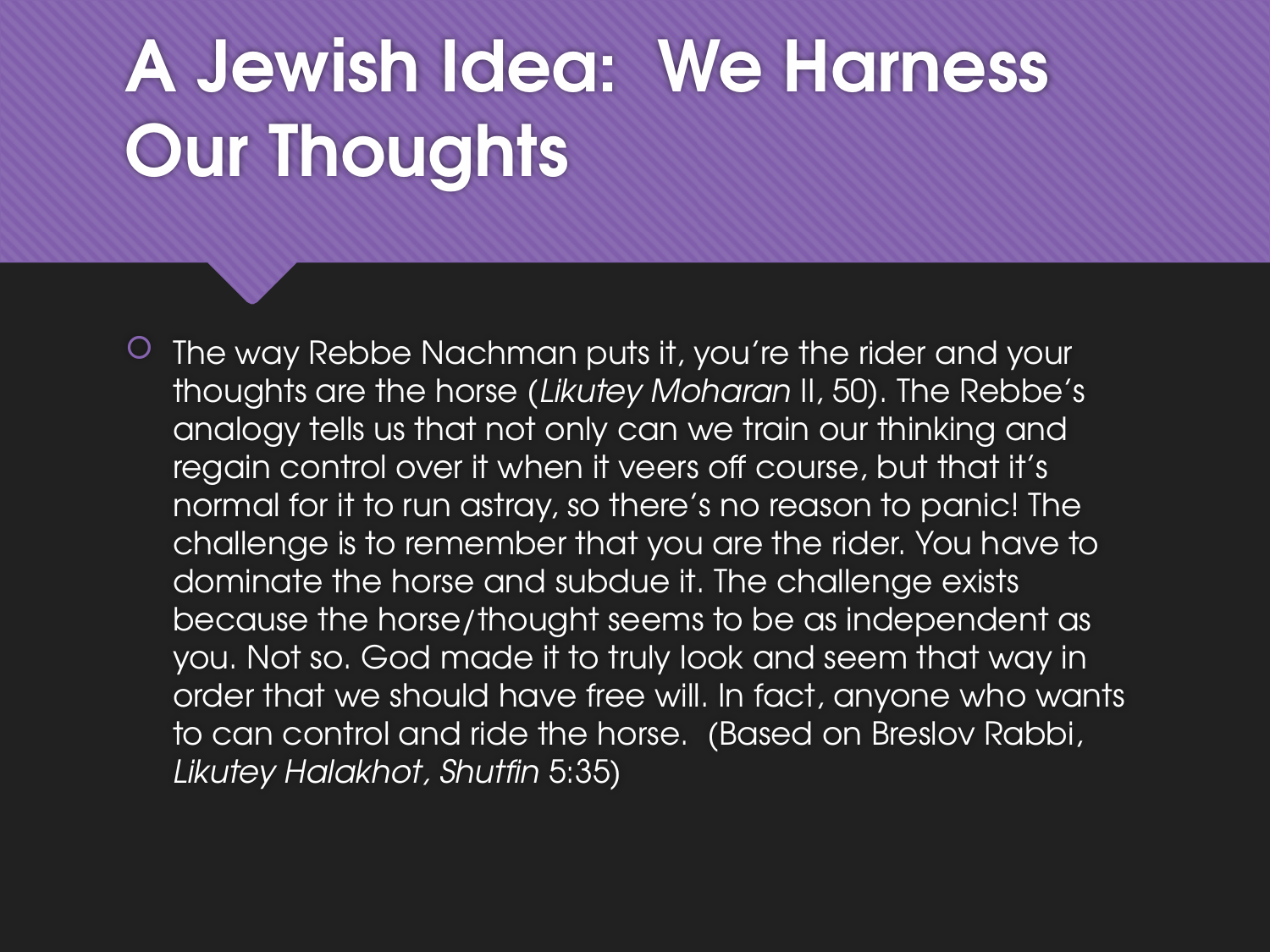

# A Jewish Idea:  We Harness Our Thoughts
The way Rebbe Nachman puts it, you’re the rider and your thoughts are the horse (Likutey Moharan II, 50). The Rebbe’s analogy tells us that not only can we train our thinking and regain control over it when it veers off course, but that it’s normal for it to run astray, so there’s no reason to panic! The challenge is to remember that you are the rider. You have to dominate the horse and subdue it. The challenge exists because the horse/thought seems to be as independent as you. Not so. God made it to truly look and seem that way in order that we should have free will. In fact, anyone who wants to can control and ride the horse.  (Based on Breslov Rabbi, Likutey Halakhot, Shutfin 5:35)